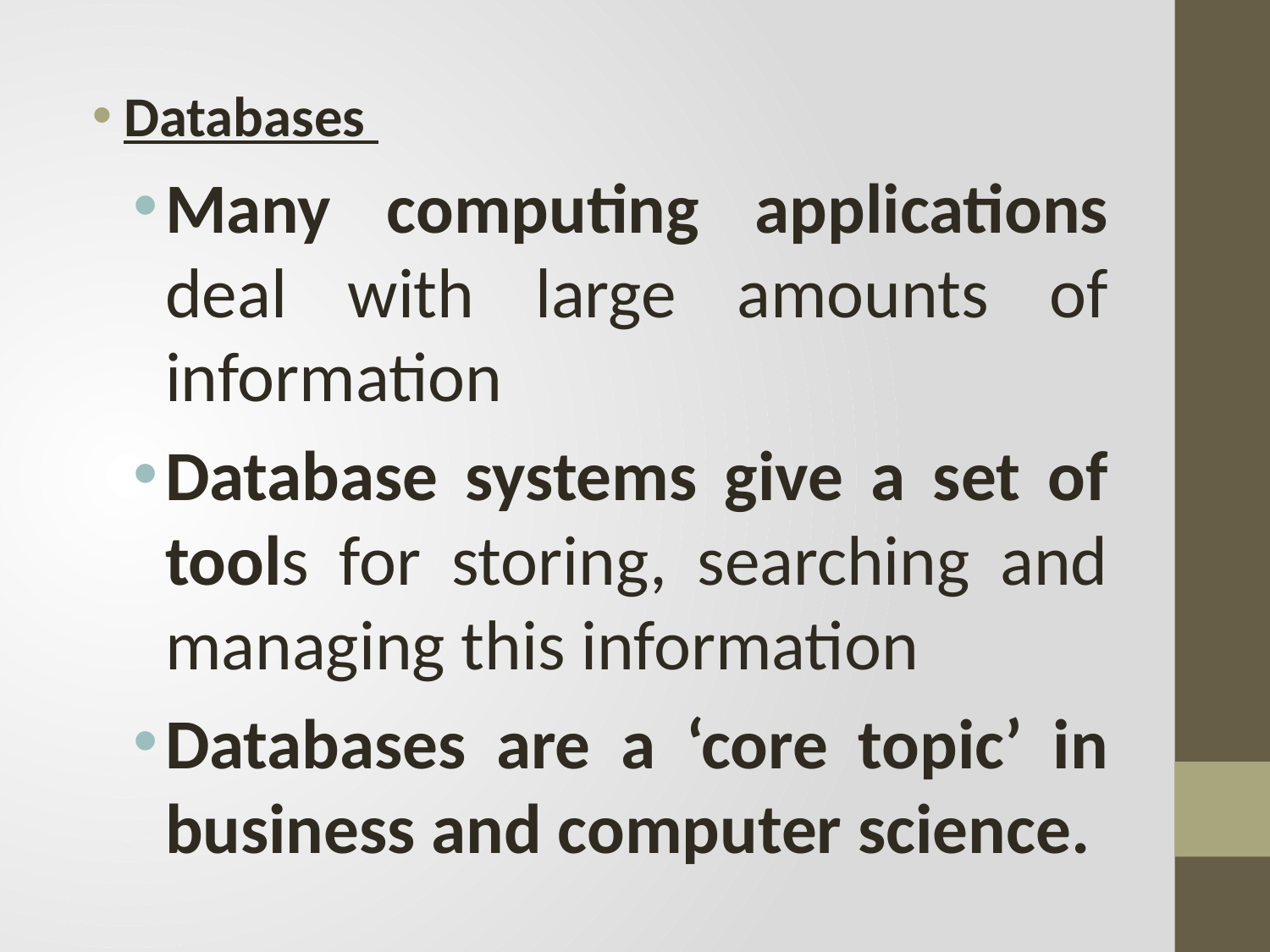

Databases
Many computing applications deal with large amounts of information
Database systems give a set of tools for storing, searching and managing this information
Databases are a ‘core topic’ in business and computer science.